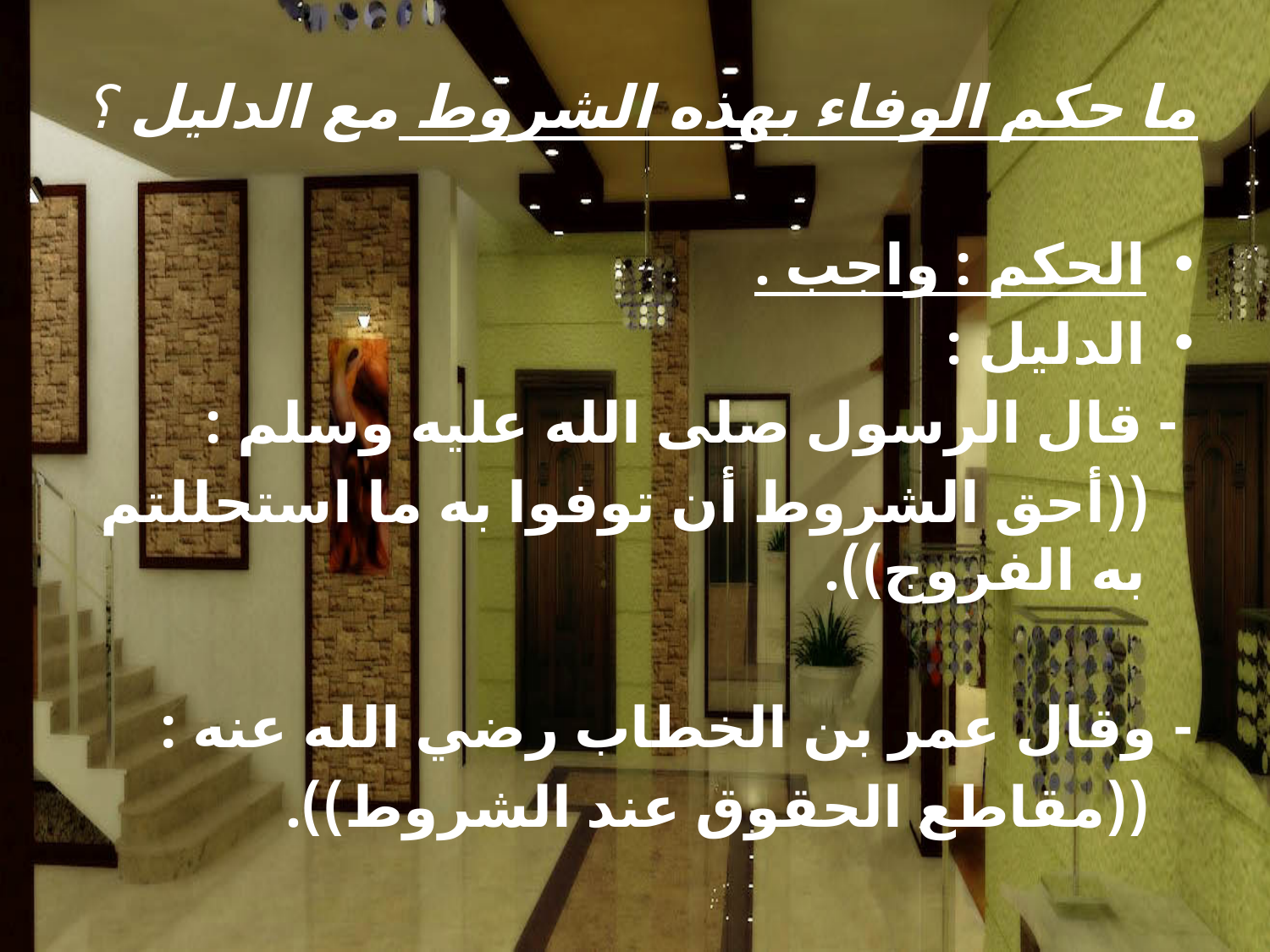

# ما حكم الوفاء بهذه الشروط مع الدليل ؟
الحكم : واجب .
الدليل :
 - قال الرسول صلى الله عليه وسلم :
   ((أحق الشروط أن توفوا به ما استحللتم به الفروج)).

- وقال عمر بن الخطاب رضي الله عنه :
   ((مقاطع الحقوق عند الشروط)).